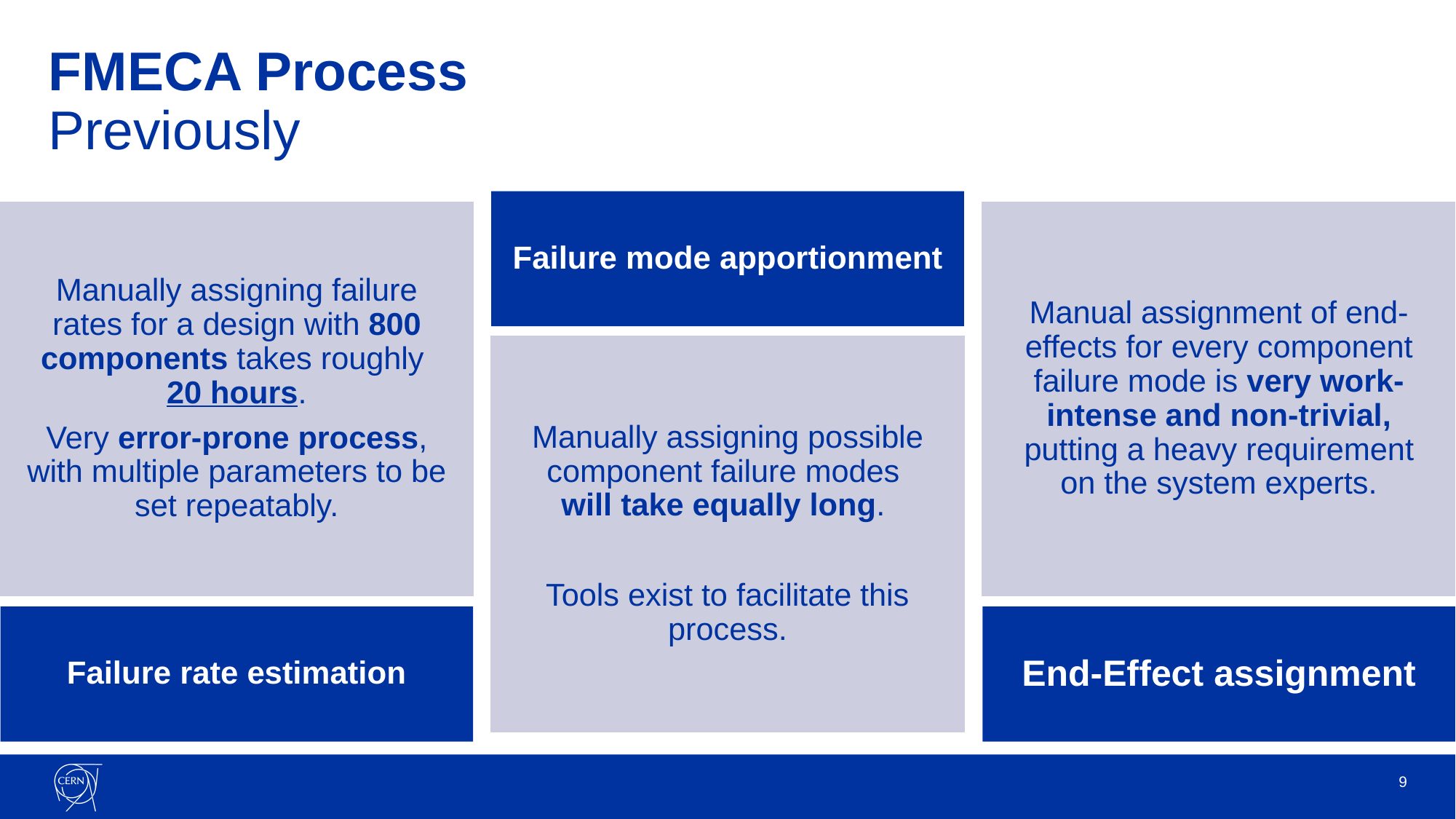

# FMECA Process Previously
Failure mode apportionment

Manually assigning failure rates for a design with 800 components takes roughly
20 hours.
Very error-prone process, with multiple parameters to be set repeatably.

Manual assignment of end-effects for every component failure mode is very work-intense and non-trivial, putting a heavy requirement on the system experts.

Manually assigning possible component failure modes
will take equally long.

Tools exist to facilitate this process.
Failure rate estimation
End-Effect assignment
9